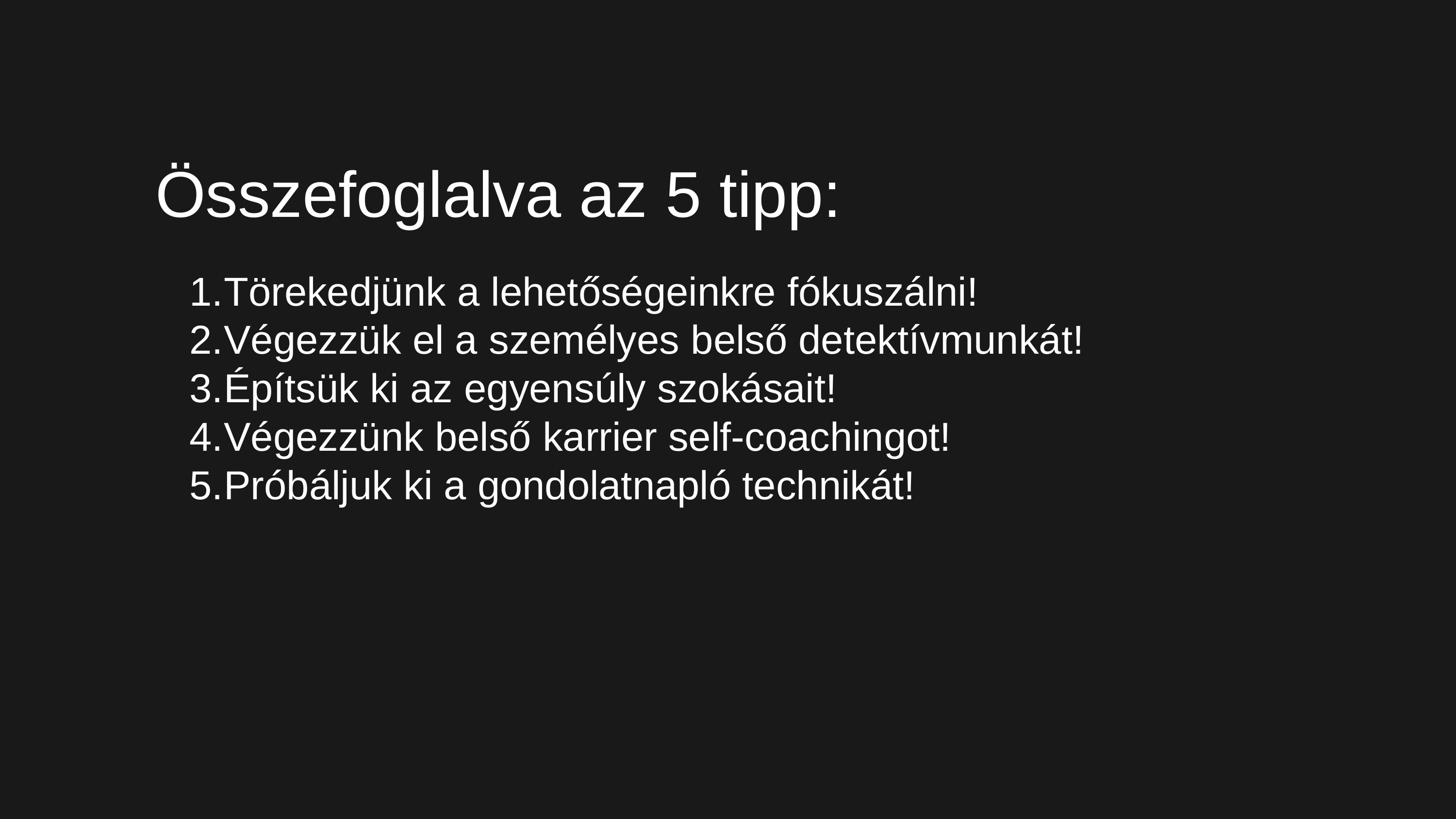

Összefoglalva az 5 tipp:
Törekedjünk a lehetőségeinkre fókuszálni!
Végezzük el a személyes belső detektívmunkát!
Építsük ki az egyensúly szokásait!
Végezzünk belső karrier self-coachingot!
Próbáljuk ki a gondolatnapló technikát!